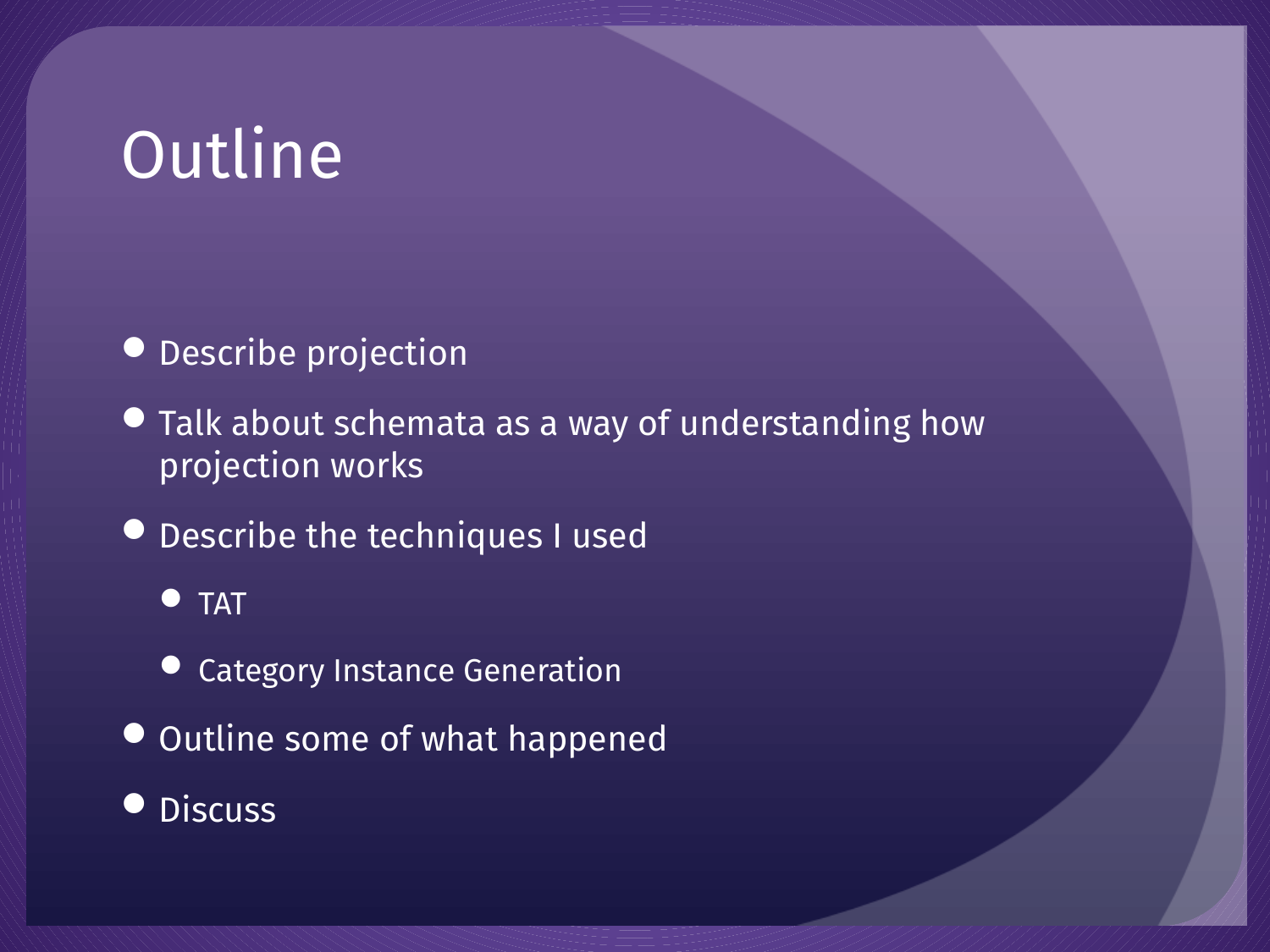

# Outline

Describe projection
Talk about schemata as a way of understanding how projection works
Describe the techniques I used
TAT
Category Instance Generation
Outline some of what happened
Discuss